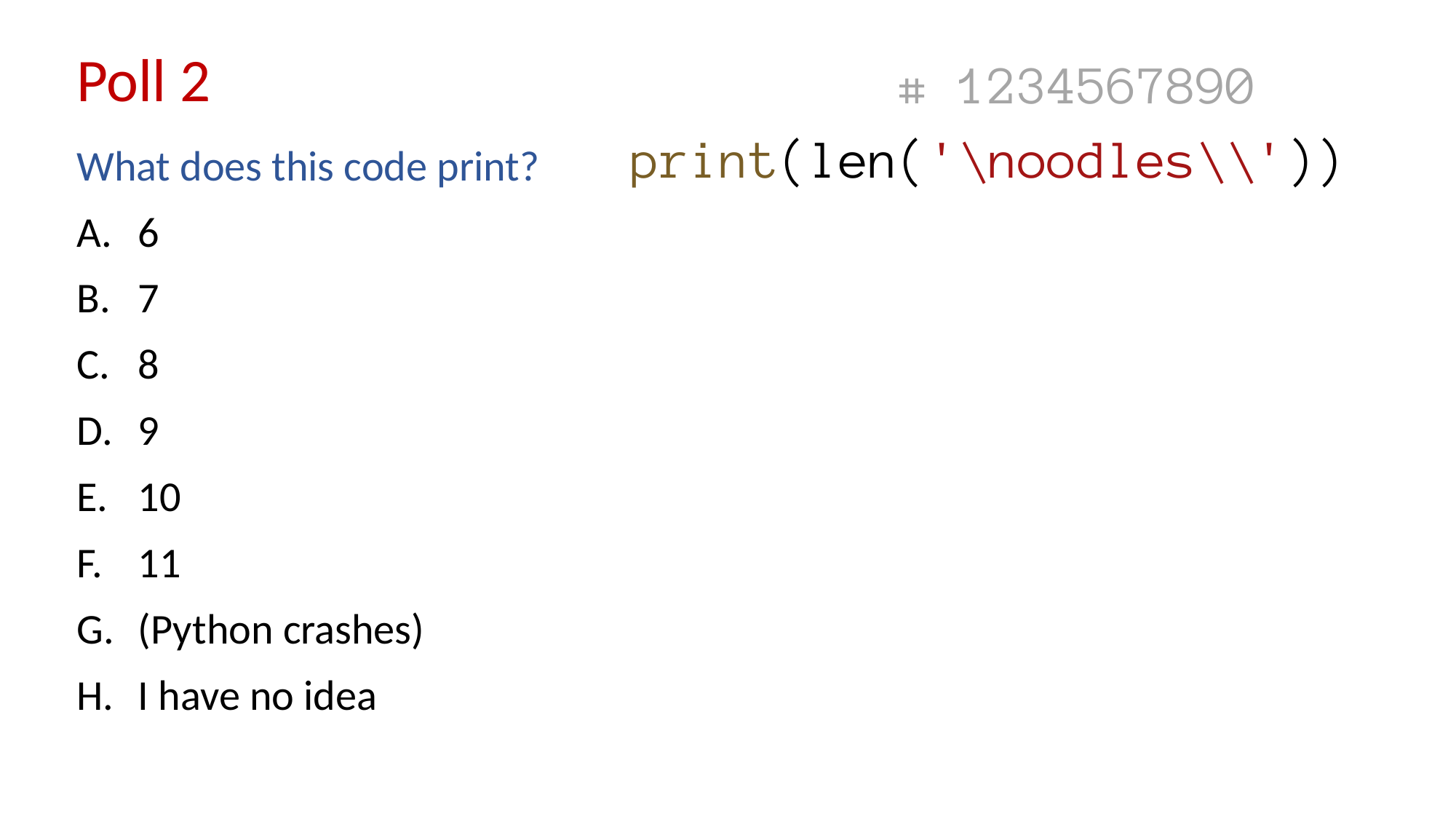

# Poll 2
         # 1234567890
print(len('\noodles\\'))

What does this code print?
6
7
8
9
10
11
(Python crashes)
I have no idea